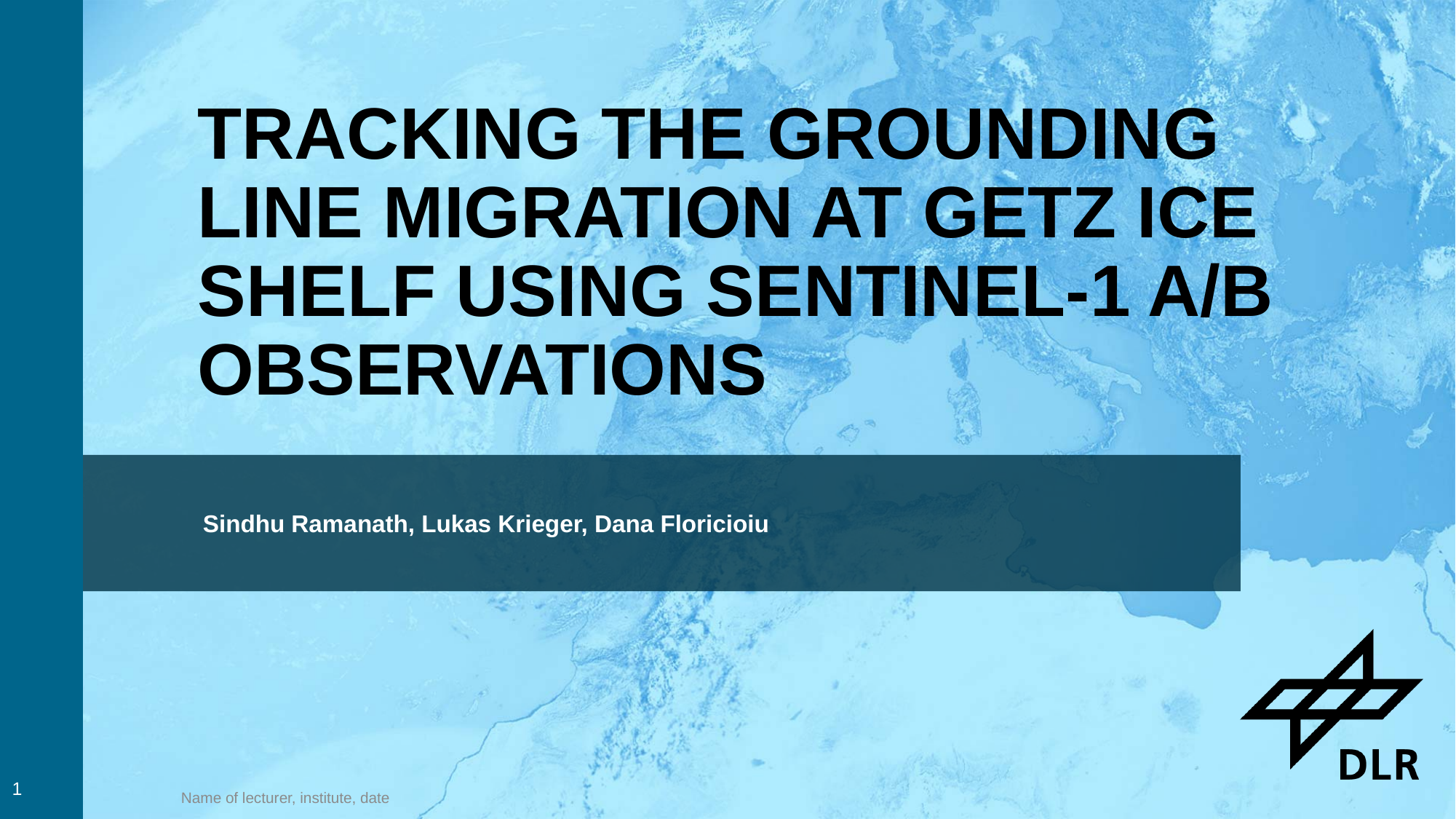

# Tracking the grounding line migration at Getz Ice Shelf using Sentinel-1 A/B observations
Sindhu Ramanath, Lukas Krieger, Dana Floricioiu
1
Name of lecturer, institute, date